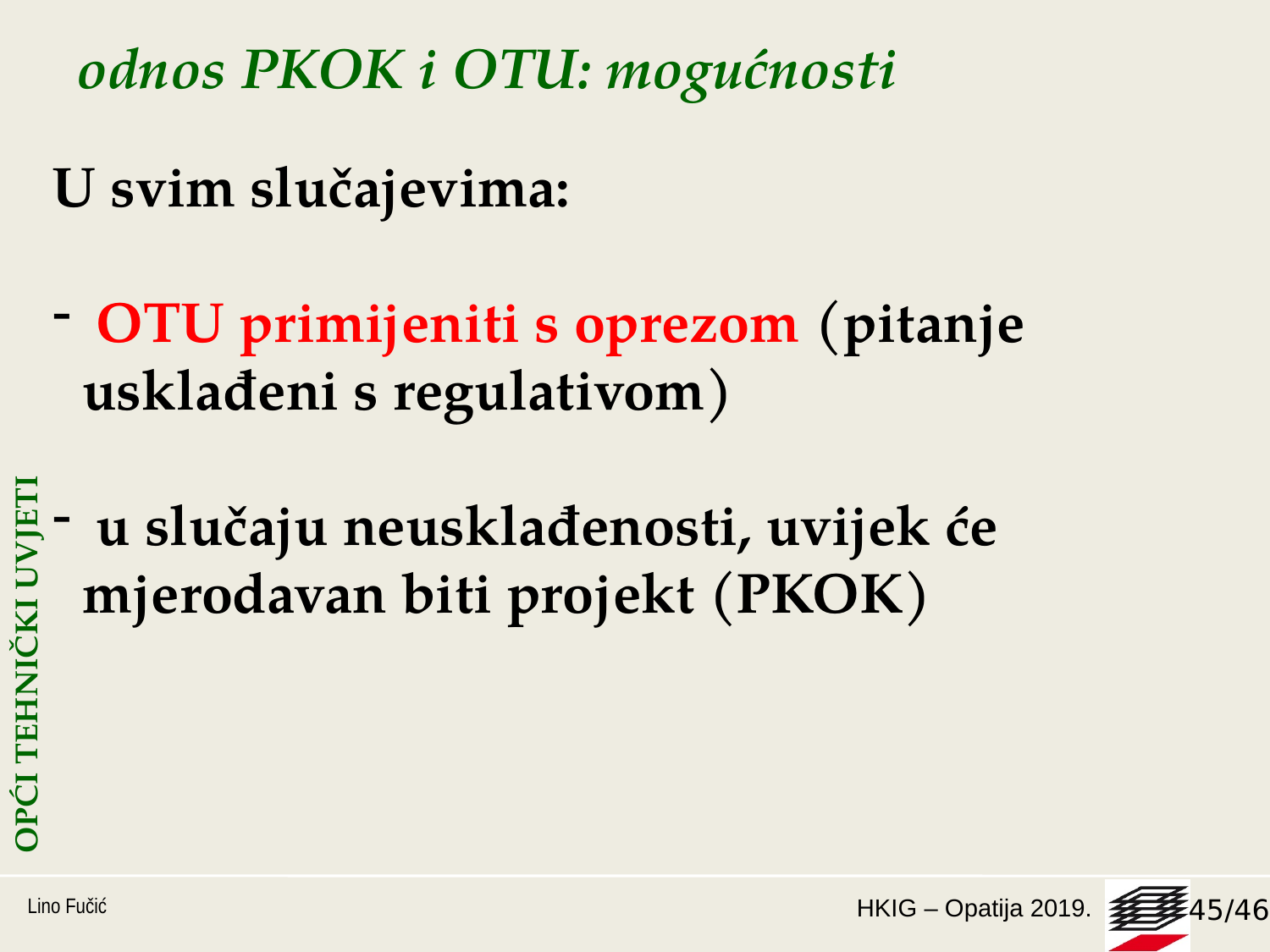

odnos PKOK i OTU: mogućnosti
U svim slučajevima:

 OTU primijeniti s oprezom (pitanje usklađeni s regulativom)

 u slučaju neusklađenosti, uvijek će mjerodavan biti projekt (PKOK)
OPĆI TEHNIČKI UVJETI
Lino Fučić
45/46